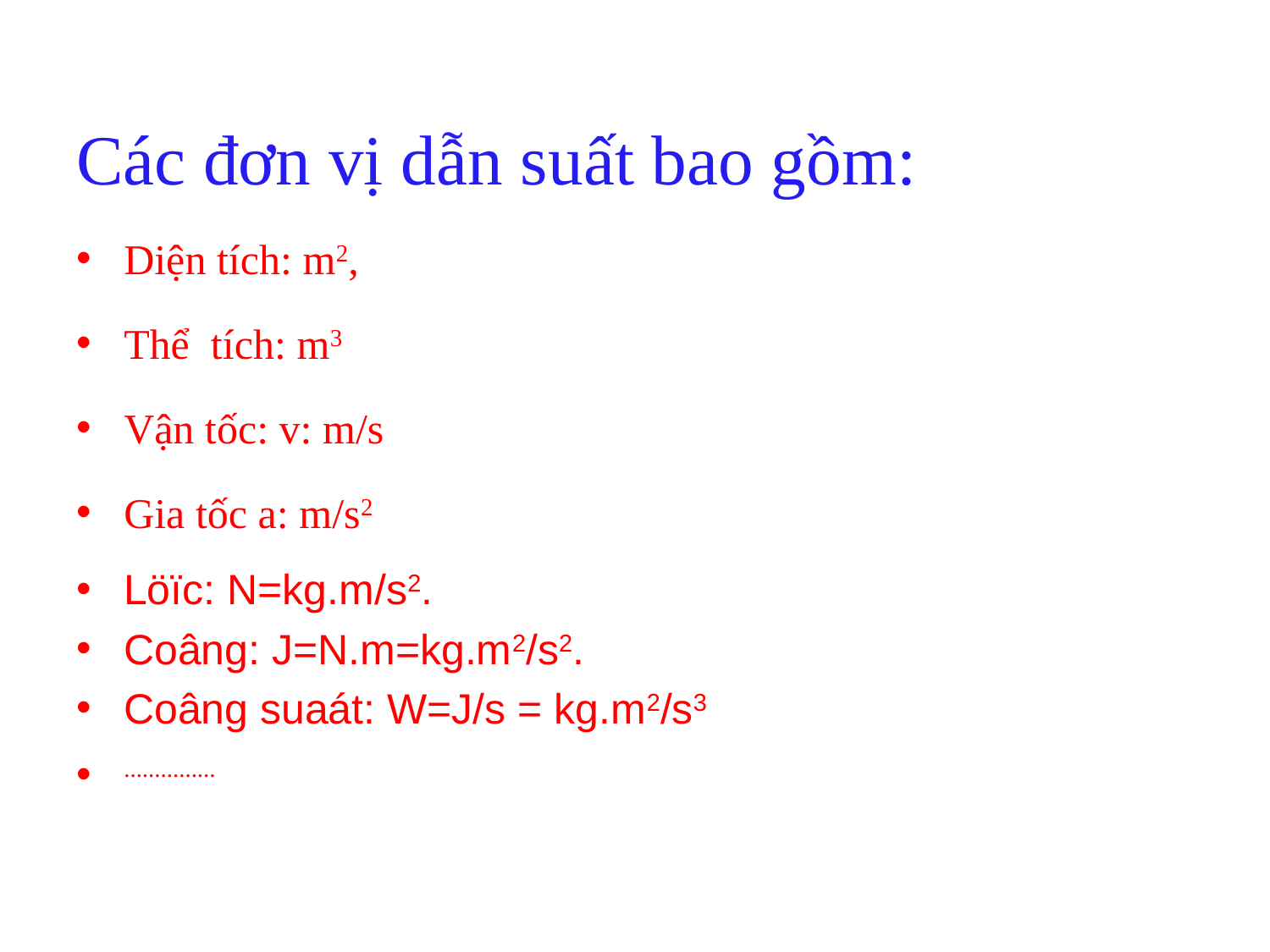

Các đơn vị dẫn suất bao gồm:
Diện tích: m2,
Thể  tích: m3
Vận tốc: v: m/s
Gia tốc a: m/s2
Löïc: N=kg.m/s2.
Coâng: J=N.m=kg.m2/s2.
Coâng suaát: W=J/s = kg.m2/s3
...............